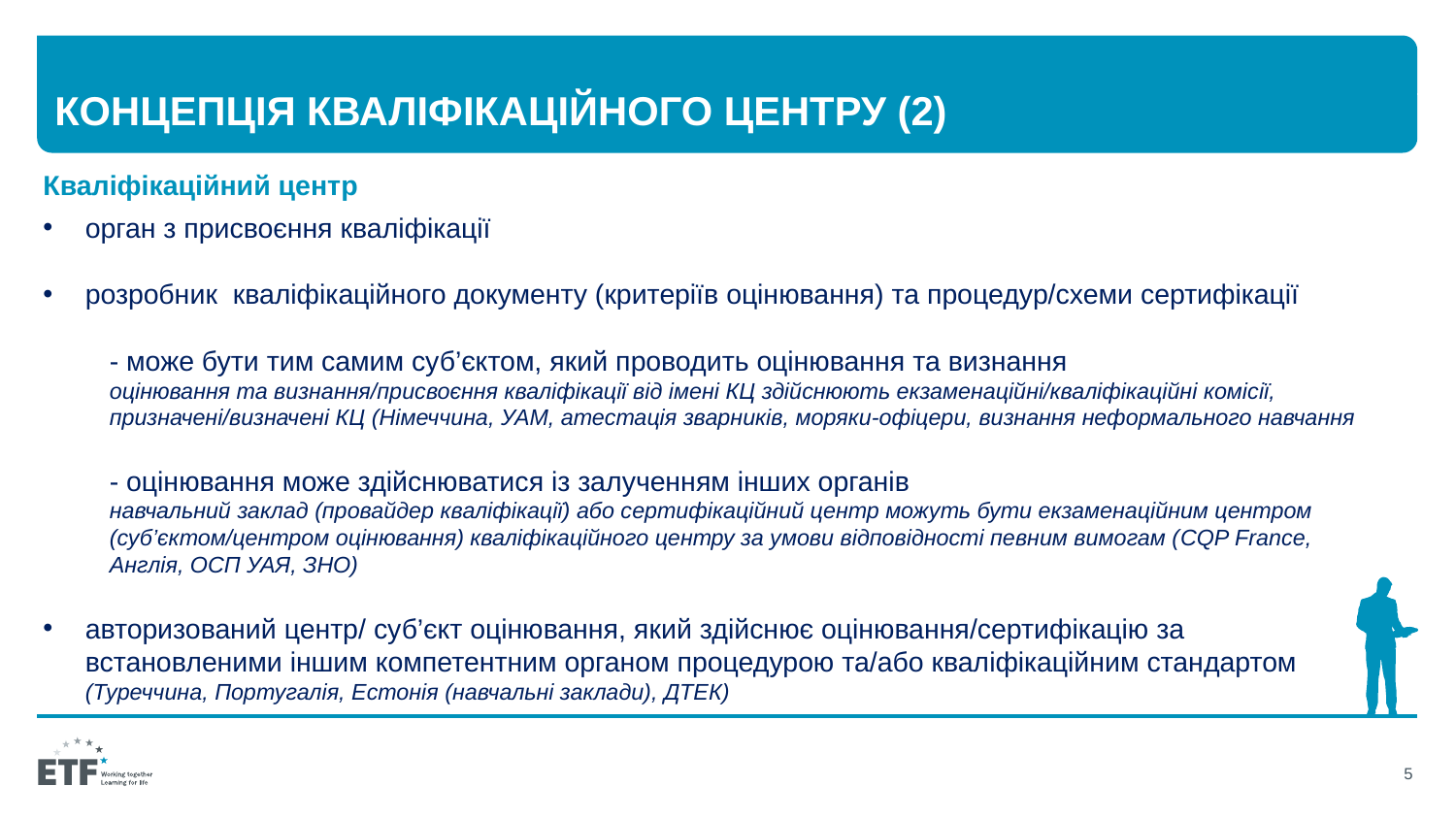

# Концепція кваліфікаційного центру (2)
Кваліфікаційний центр

орган з присвоєння кваліфікації

розробник  кваліфікаційного документу (критеріїв оцінювання) та процедур/схеми сертифікації

- може бути тим самим суб’єктом, який проводить оцінювання та визнання
оцінювання та визнання/присвоєння кваліфікації від імені КЦ здійснюють екзаменаційні/кваліфікаційні комісії, призначені/визначені КЦ (Німеччина, УАМ, атестація зварників, моряки-офіцери, визнання неформального навчання

- оцінювання може здійснюватися із залученням інших органів
навчальний заклад (провайдер кваліфікації) або сертифікаційний центр можуть бути екзаменаційним центром (суб’єктом/центром оцінювання) кваліфікаційного центру за умови відповідності певним вимогам (CQP France, Англія, ОСП УАЯ, ЗНО)

авторизований центр/ суб’єкт оцінювання, який здійснює оцінювання/сертифікацію за встановленими іншим компетентним органом процедурою та/або кваліфікаційним стандартом (Туреччина, Португалія, Естонія (навчальні заклади), ДТЕК)

5